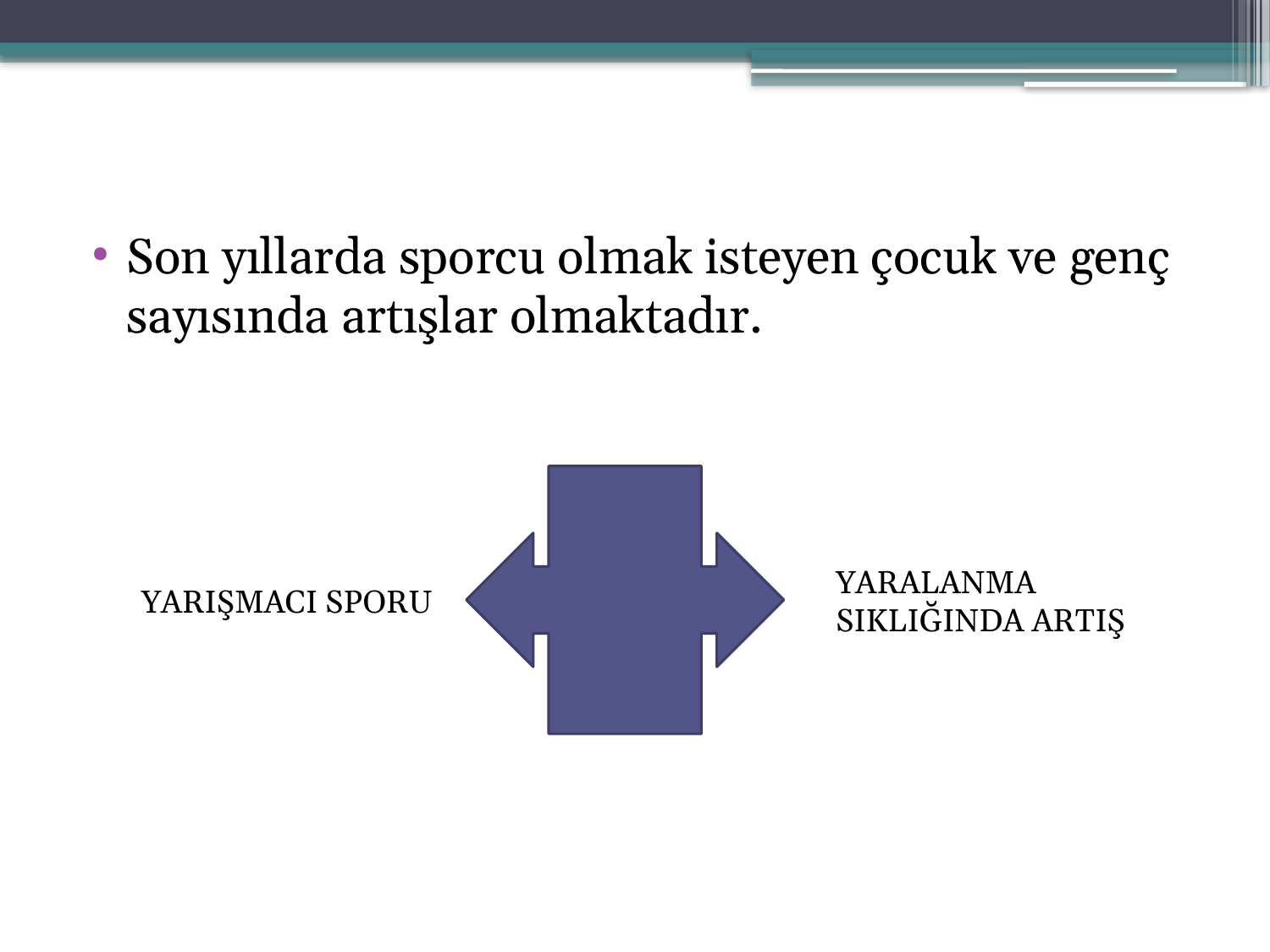

Son yıllarda sporcu olmak isteyen çocuk ve genç sayısında artışlar olmaktadır.

YARALANMA SIKLIĞINDA ARTIŞ
YARIŞMACI SPORU